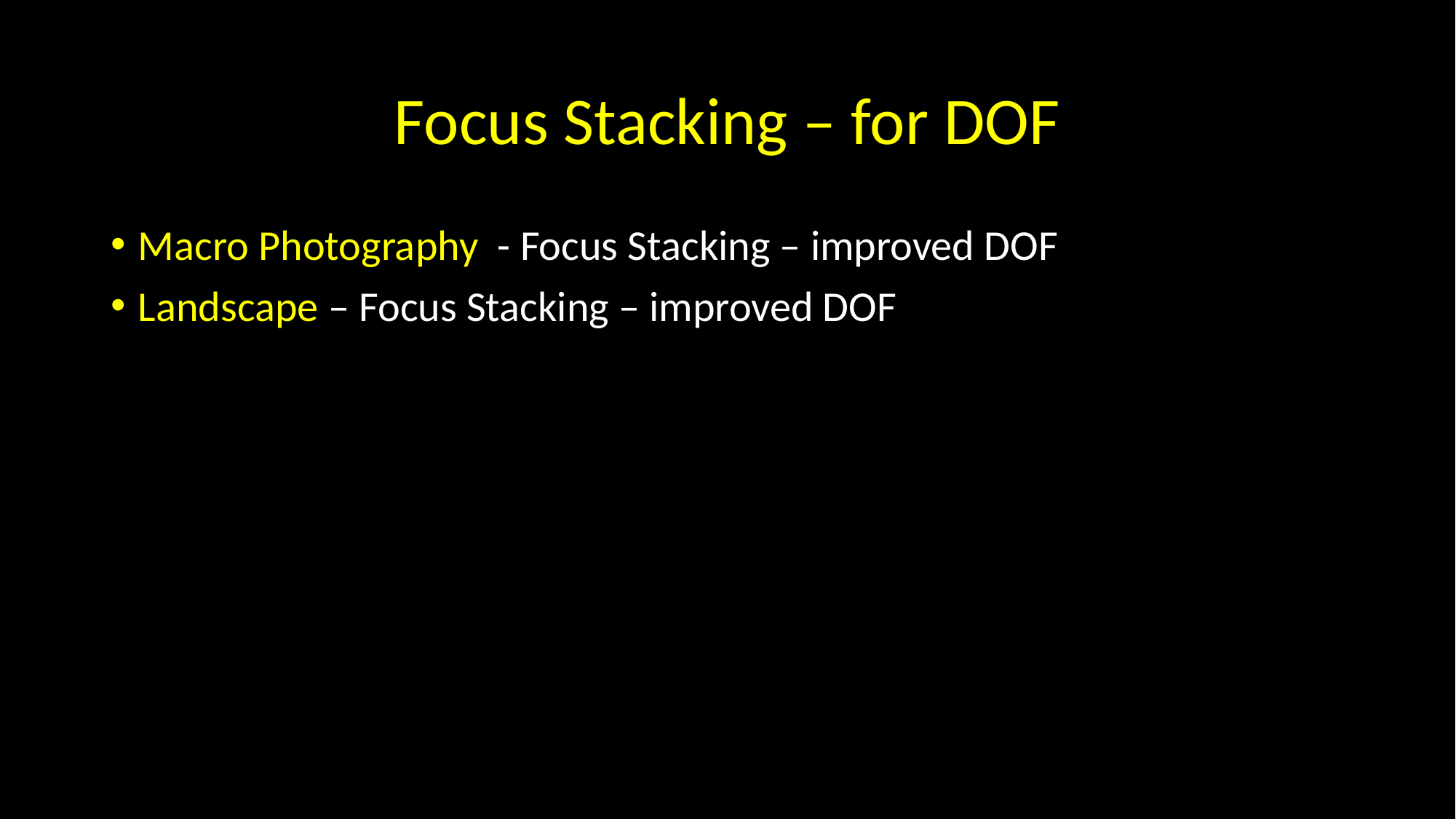

# Focus Stacking – for DOF
Macro Photography  - Focus Stacking – improved DOF
Landscape – Focus Stacking – improved DOF